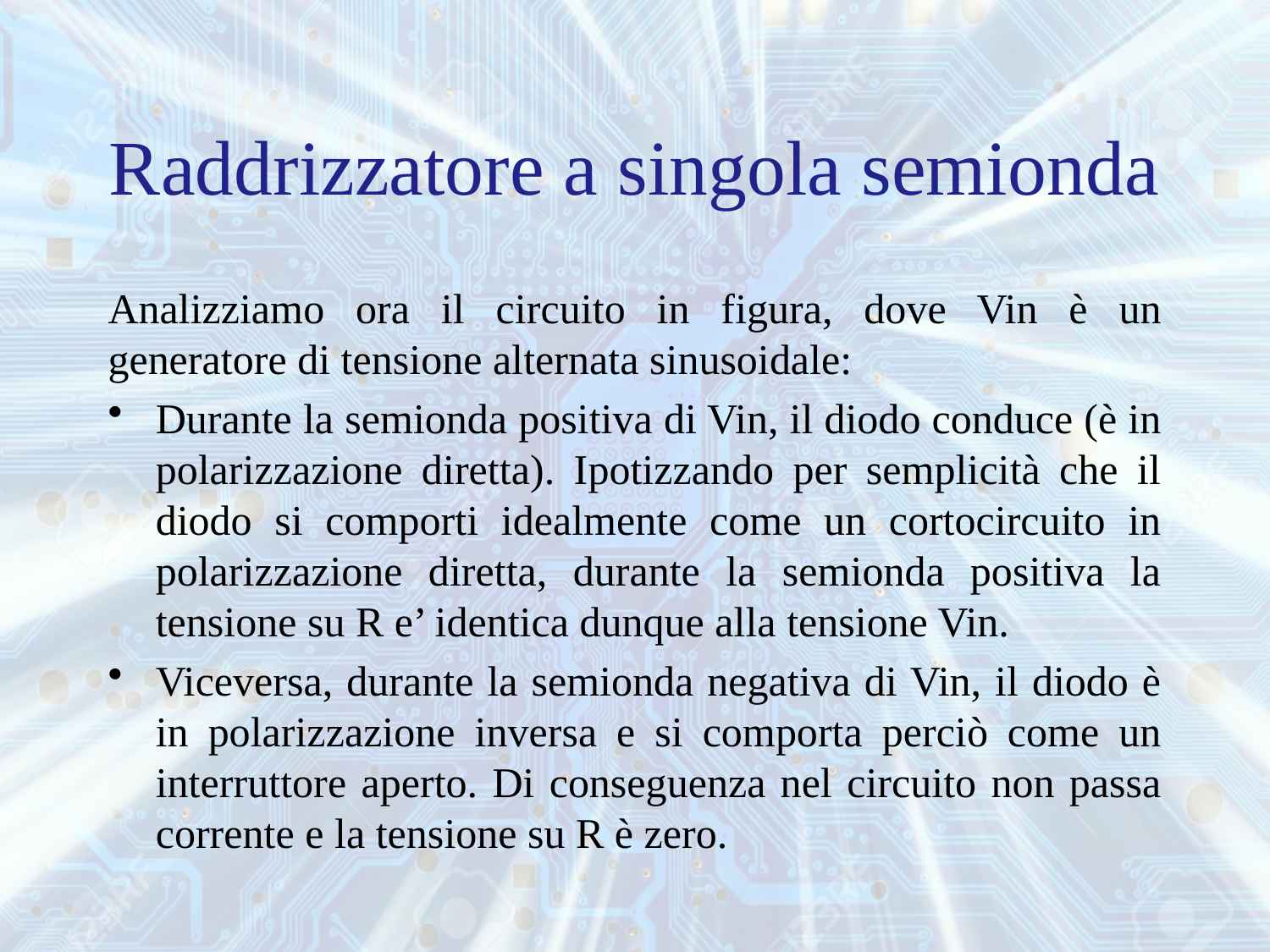

# Raddrizzatore a singola semionda
Analizziamo ora il circuito in figura, dove Vin è un generatore di tensione alternata sinusoidale:
Durante la semionda positiva di Vin, il diodo conduce (è in polarizzazione diretta). Ipotizzando per semplicità che il diodo si comporti idealmente come un cortocircuito in polarizzazione diretta, durante la semionda positiva la tensione su R e’ identica dunque alla tensione Vin.
Viceversa, durante la semionda negativa di Vin, il diodo è in polarizzazione inversa e si comporta perciò come un interruttore aperto. Di conseguenza nel circuito non passa corrente e la tensione su R è zero.